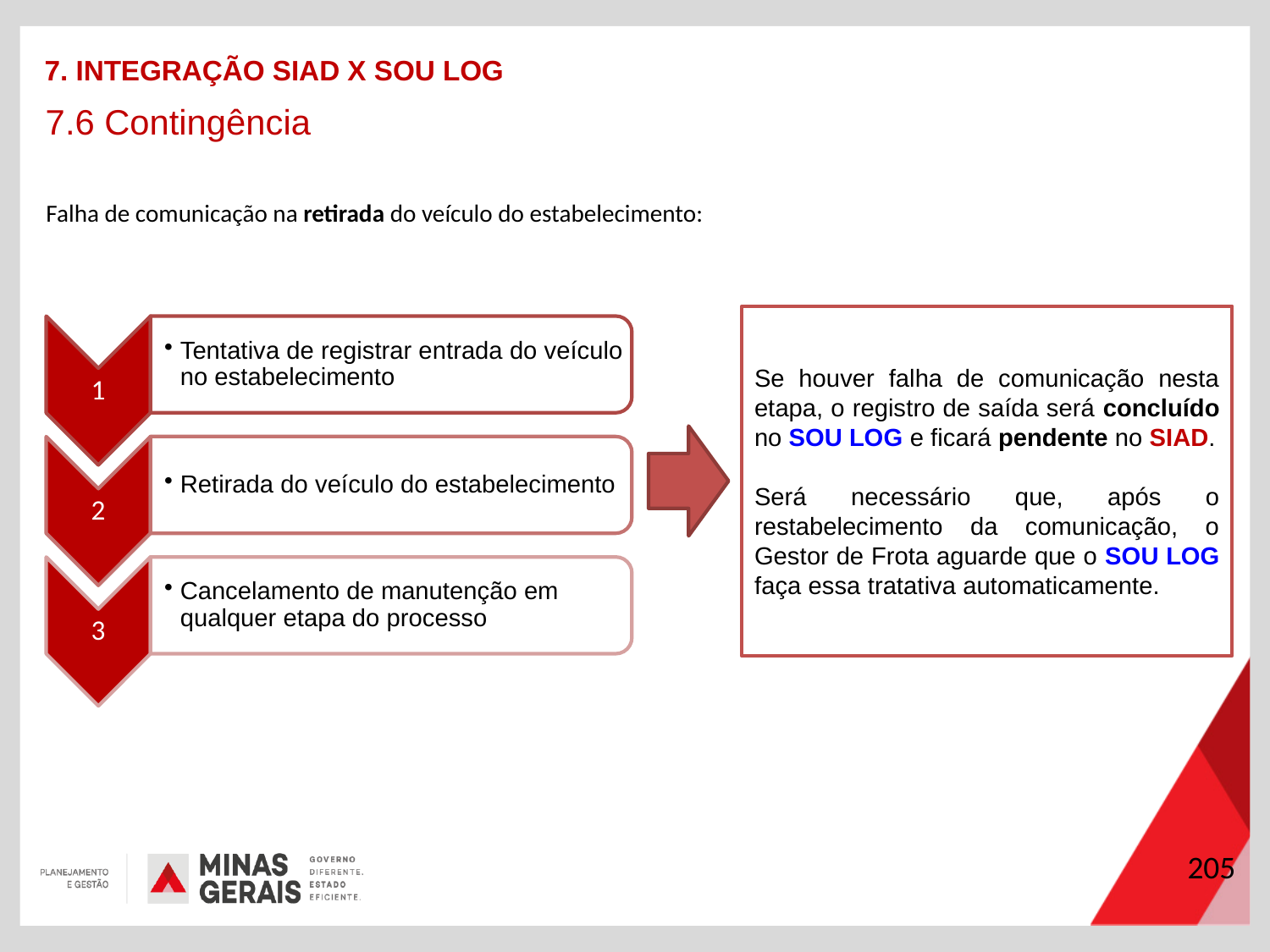

7. INTEGRAÇÃO SIAD X SOU LOG
7.6 Contingência
Falha de comunicação na retirada do veículo do estabelecimento:
Se houver falha de comunicação nesta etapa, o registro de saída será concluído no SOU LOG e ficará pendente no SIAD.

Será necessário que, após o restabelecimento da comunicação, o Gestor de Frota aguarde que o SOU LOG faça essa tratativa automaticamente.
1
Tentativa de registrar entrada do veículo no estabelecimento
2
Retirada do veículo do estabelecimento
3
Cancelamento de manutenção em qualquer etapa do processo